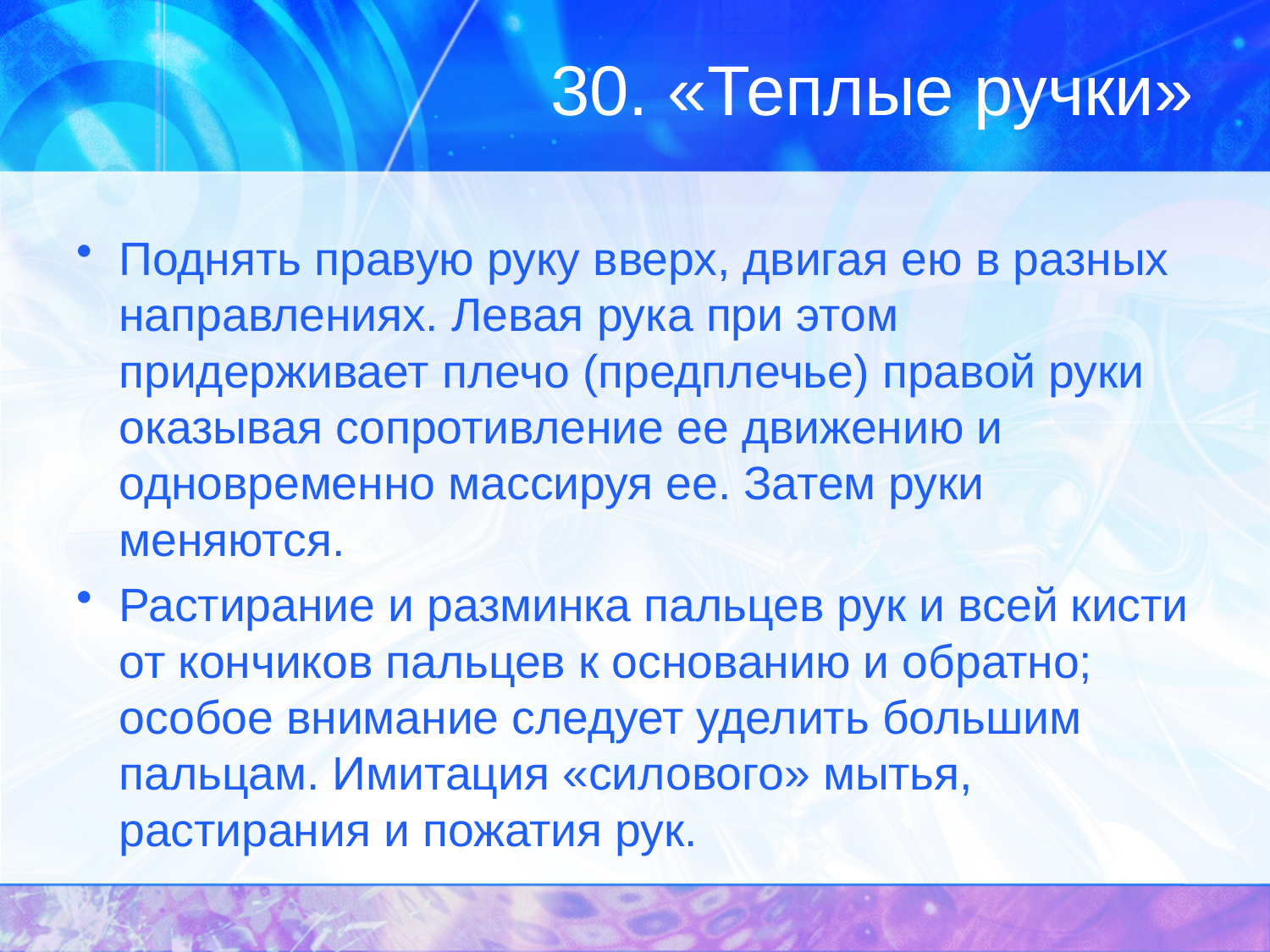

# 30. «Теплые ручки»
Поднять правую руку вверх, двигая ею в разных направлениях. Левая рука при этом придерживает плечо (предплечье) правой руки оказывая сопротивление ее движению и одновременно массируя ее. Затем руки меняются.
Растирание и разминка пальцев рук и всей кисти от кончиков пальцев к основанию и обратно; особое внимание следует уделить большим пальцам. Имитация «силового» мытья, растирания и пожатия рук.